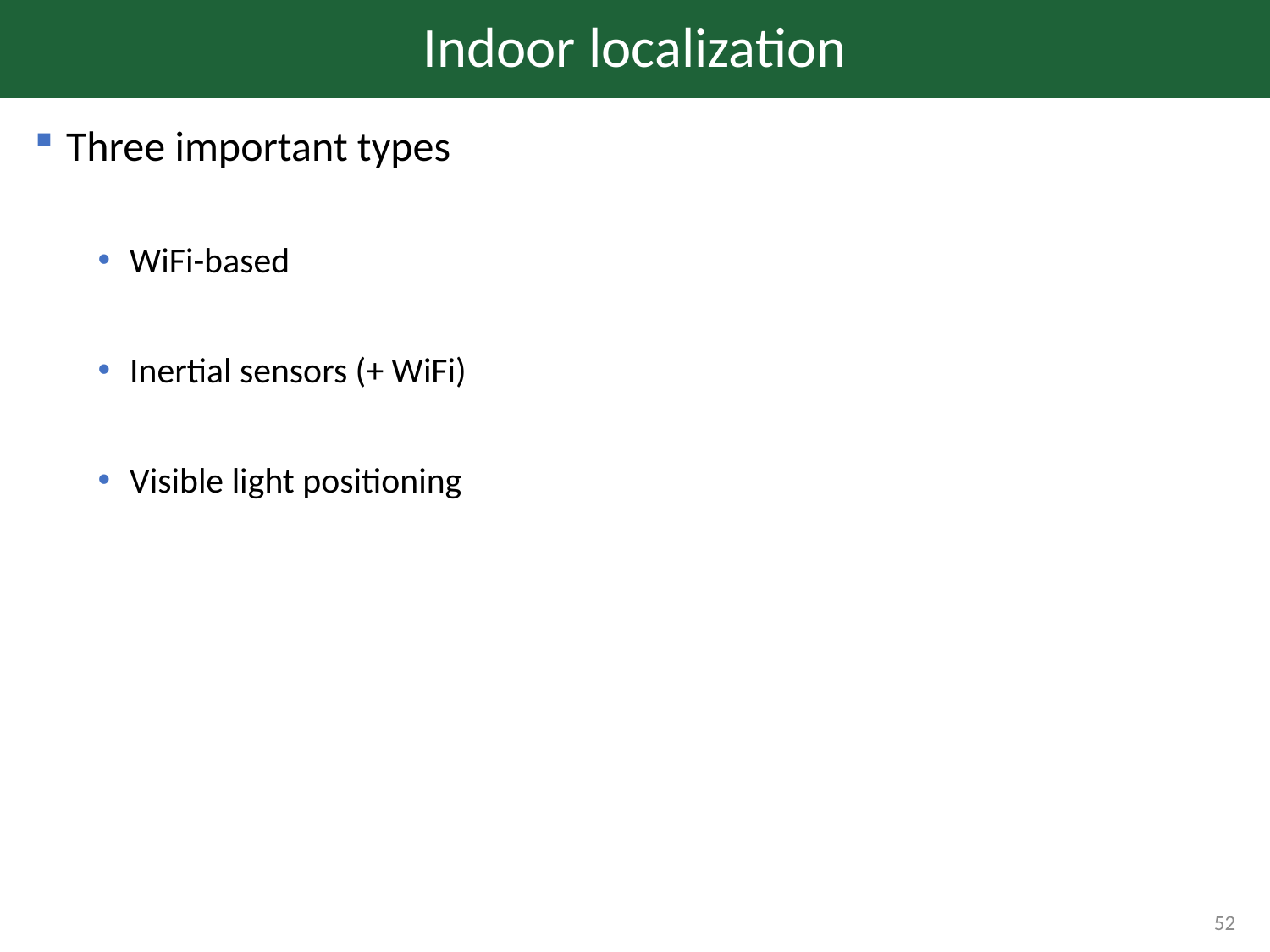

# Indoor localization
Three important types

WiFi-based

Inertial sensors (+ WiFi)

Visible light positioning
52